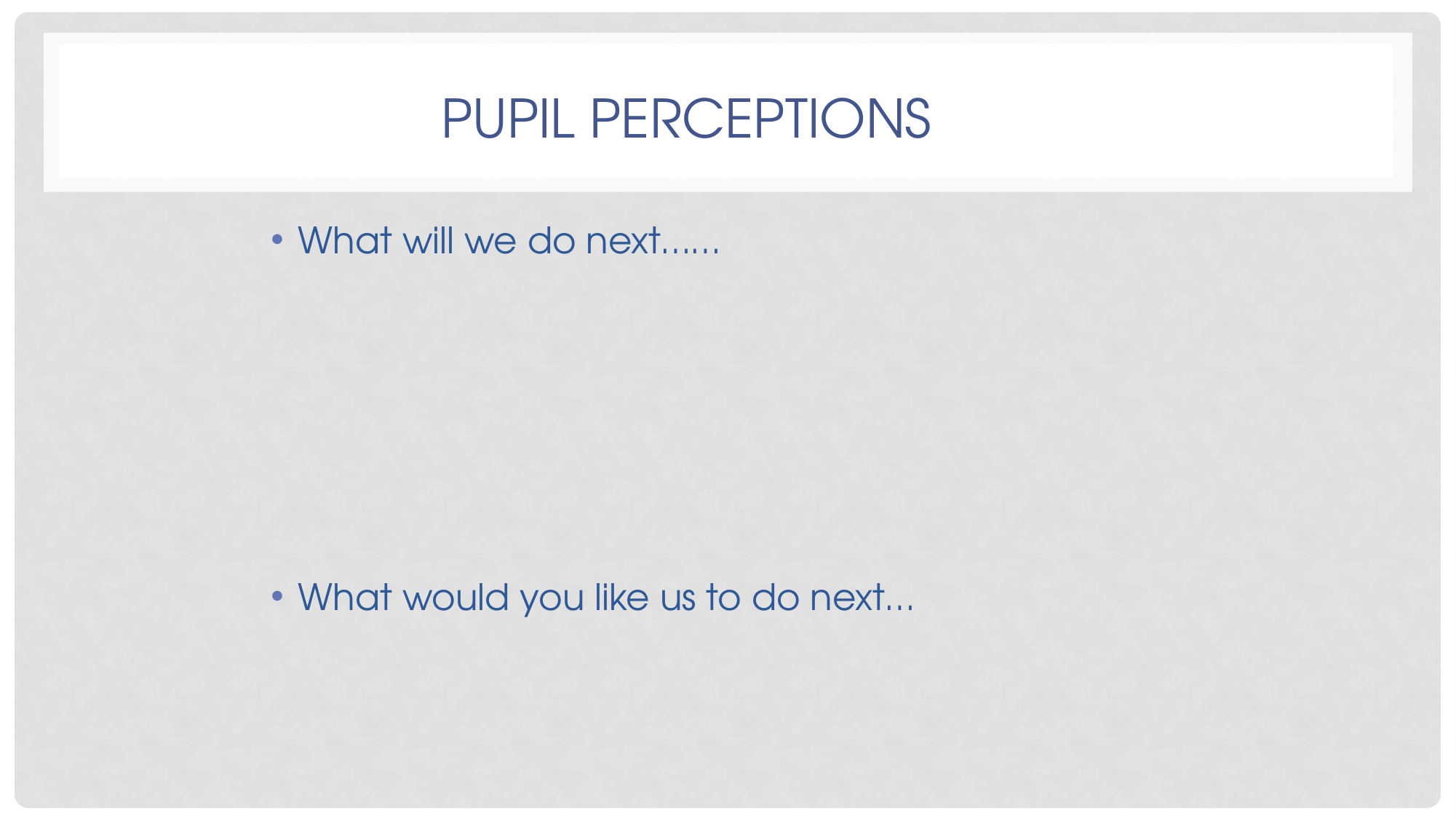

# Pupil Perceptions
What will we do next……

What would you like us to do next…